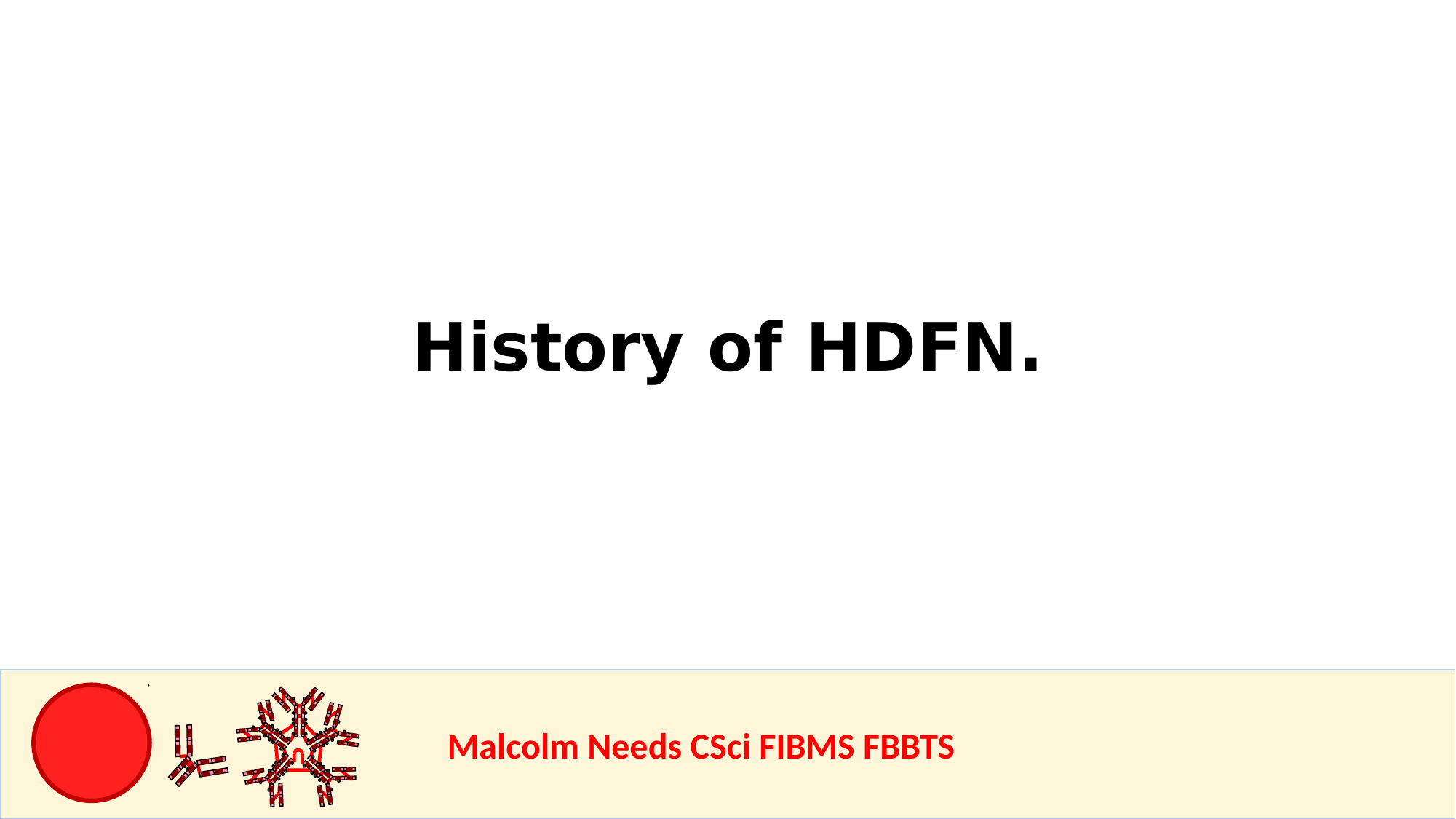

History of HDFN.
				Malcolm Needs CSci FIBMS FBBTS